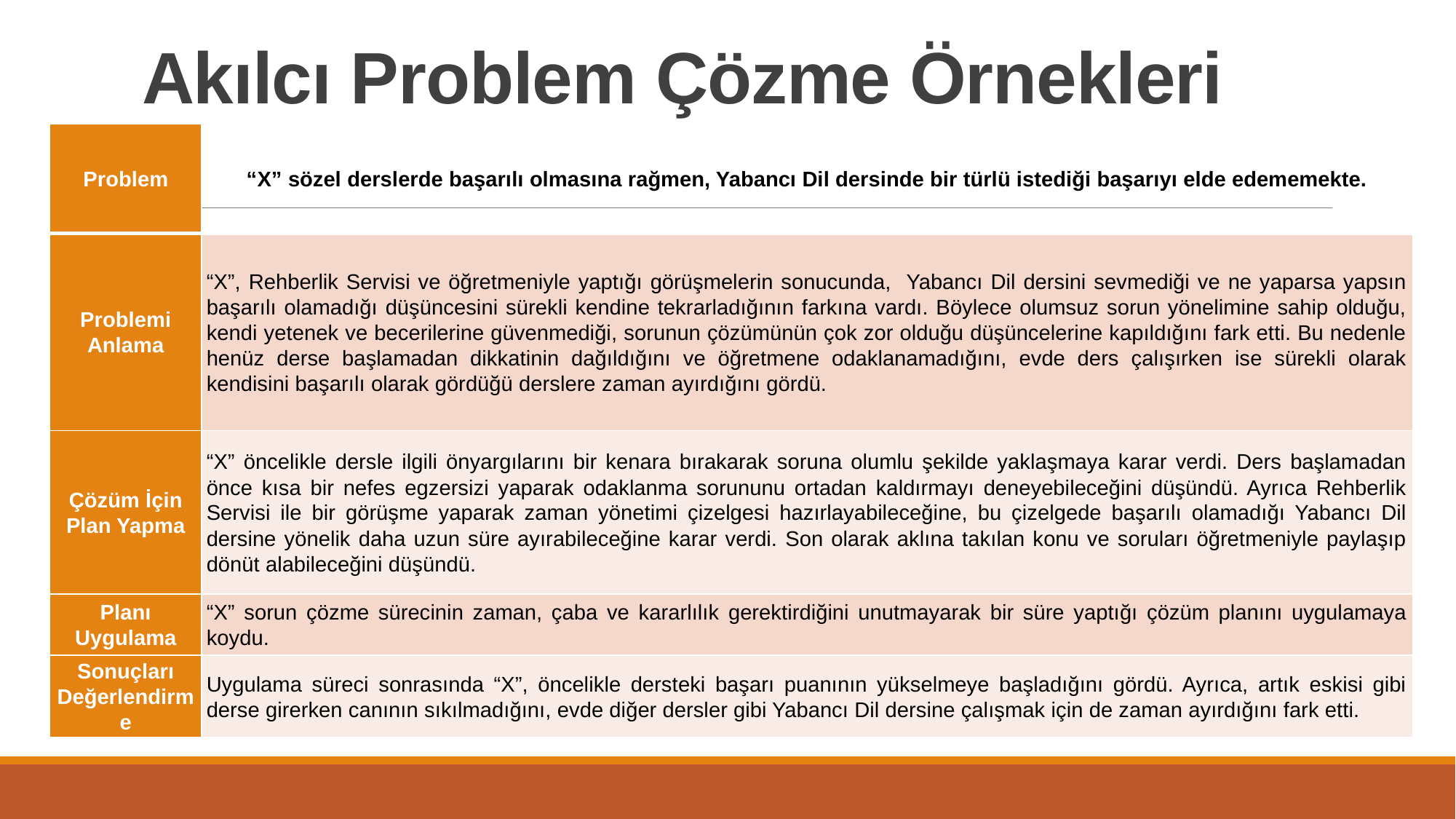

# Akılcı Problem Çözme Örnekleri
| Problem | “X” sözel derslerde başarılı olmasına rağmen, Yabancı Dil dersinde bir türlü istediği başarıyı elde edememekte. |
| --- | --- |
| Problemi Anlama | “X”, Rehberlik Servisi ve öğretmeniyle yaptığı görüşmelerin sonucunda, Yabancı Dil dersini sevmediği ve ne yaparsa yapsın başarılı olamadığı düşüncesini sürekli kendine tekrarladığının farkına vardı. Böylece olumsuz sorun yönelimine sahip olduğu, kendi yetenek ve becerilerine güvenmediği, sorunun çözümünün çok zor olduğu düşüncelerine kapıldığını fark etti. Bu nedenle henüz derse başlamadan dikkatinin dağıldığını ve öğretmene odaklanamadığını, evde ders çalışırken ise sürekli olarak kendisini başarılı olarak gördüğü derslere zaman ayırdığını gördü. |
| Çözüm İçin Plan Yapma | “X” öncelikle dersle ilgili önyargılarını bir kenara bırakarak soruna olumlu şekilde yaklaşmaya karar verdi. Ders başlamadan önce kısa bir nefes egzersizi yaparak odaklanma sorununu ortadan kaldırmayı deneyebileceğini düşündü. Ayrıca Rehberlik Servisi ile bir görüşme yaparak zaman yönetimi çizelgesi hazırlayabileceğine, bu çizelgede başarılı olamadığı Yabancı Dil dersine yönelik daha uzun süre ayırabileceğine karar verdi. Son olarak aklına takılan konu ve soruları öğretmeniyle paylaşıp dönüt alabileceğini düşündü. |
| Planı Uygulama | “X” sorun çözme sürecinin zaman, çaba ve kararlılık gerektirdiğini unutmayarak bir süre yaptığı çözüm planını uygulamaya koydu. |
| Sonuçları Değerlendirme | Uygulama süreci sonrasında “X”, öncelikle dersteki başarı puanının yükselmeye başladığını gördü. Ayrıca, artık eskisi gibi derse girerken canının sıkılmadığını, evde diğer dersler gibi Yabancı Dil dersine çalışmak için de zaman ayırdığını fark etti. |